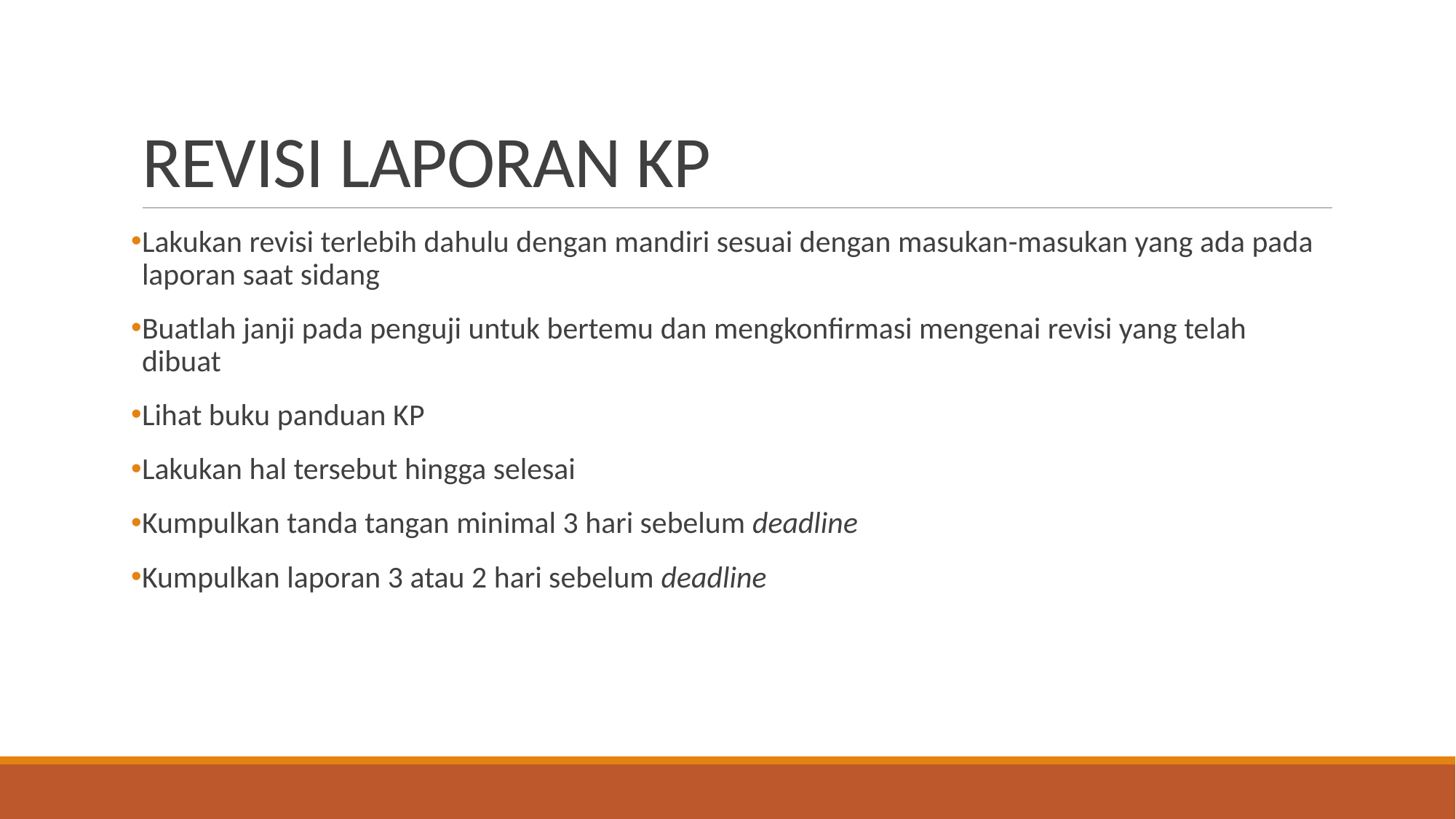

# REVISI LAPORAN KP
Lakukan revisi terlebih dahulu dengan mandiri sesuai dengan masukan-masukan yang ada pada laporan saat sidang
Buatlah janji pada penguji untuk bertemu dan mengkonfirmasi mengenai revisi yang telah dibuat
Lihat buku panduan KP
Lakukan hal tersebut hingga selesai
Kumpulkan tanda tangan minimal 3 hari sebelum deadline
Kumpulkan laporan 3 atau 2 hari sebelum deadline